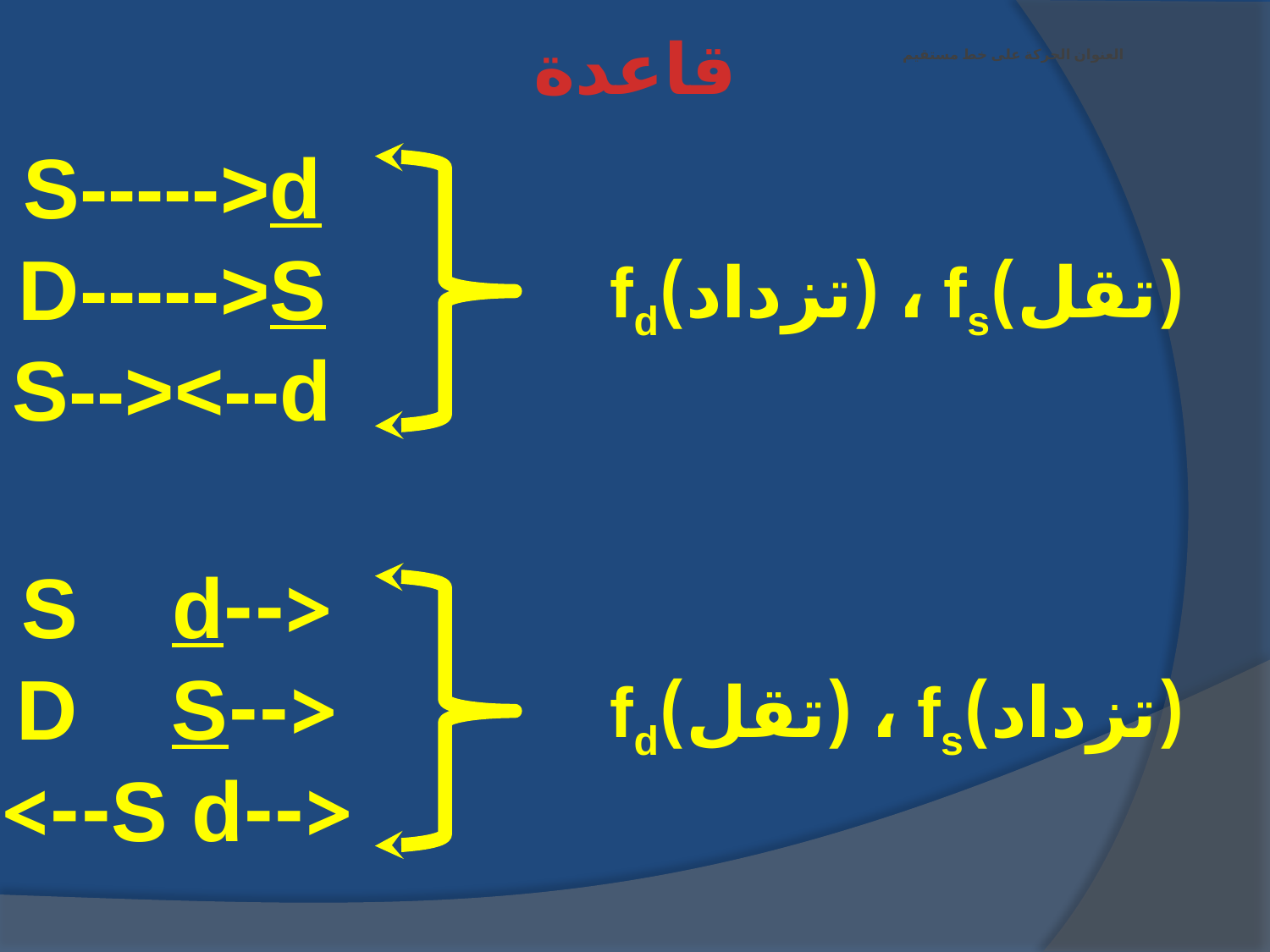

قاعدة
# العنوان الحركة على خط مستقيم
S----->d
D----->S
S--><--d

(تقل)fs ، (تزداد)fd
<--S    d
<--D    S
<--S d-->

(تزداد)fs ، (تقل)fd